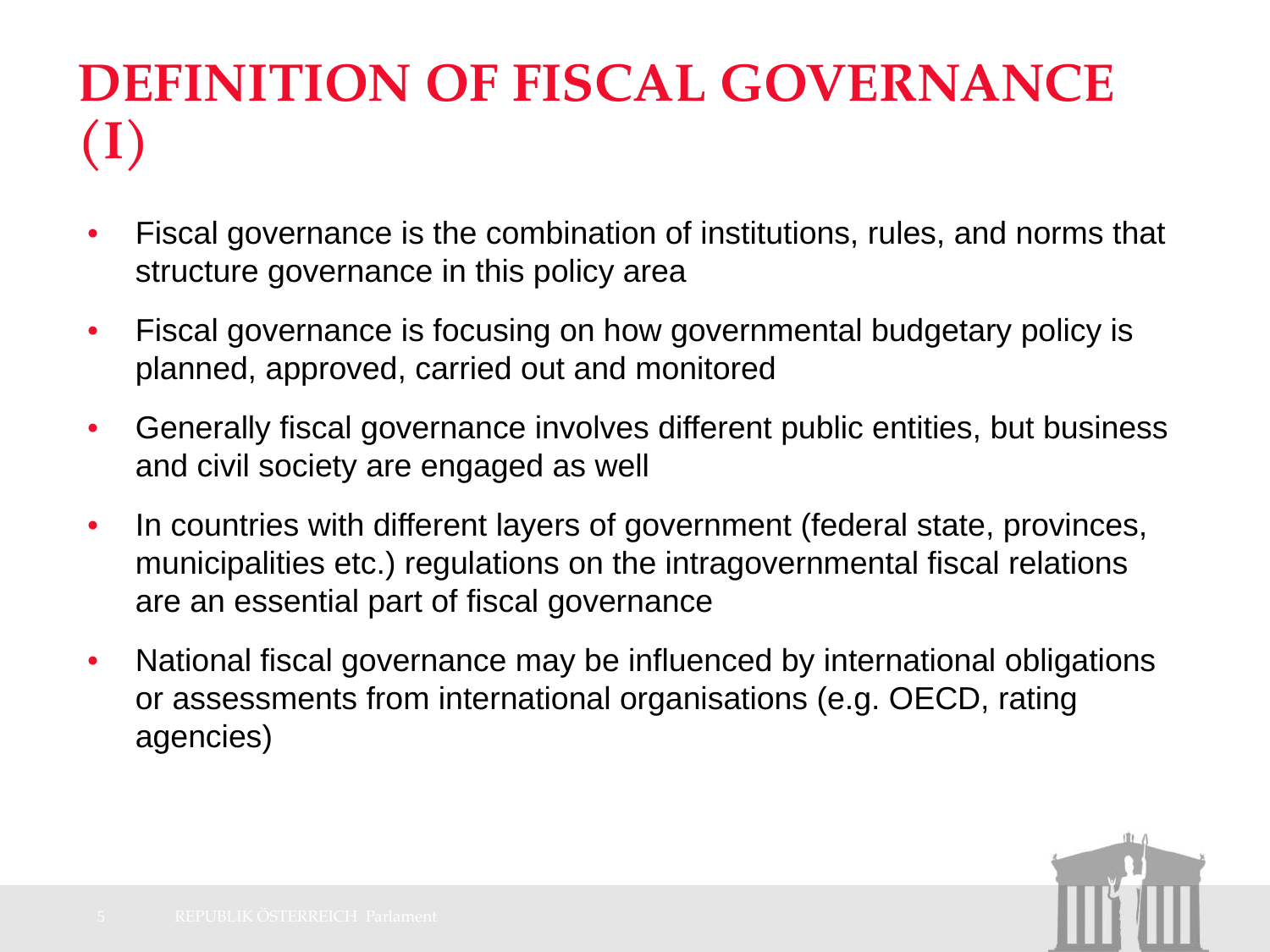

# Definition of Fiscal Governance (I)
Fiscal governance is the combination of institutions, rules, and norms that structure governance in this policy area
Fiscal governance is focusing on how governmental budgetary policy is planned, approved, carried out and monitored
Generally fiscal governance involves different public entities, but business and civil society are engaged as well
In countries with different layers of government (federal state, provinces, municipalities etc.) regulations on the intragovernmental fiscal relations are an essential part of fiscal governance
National fiscal governance may be influenced by international obligations or assessments from international organisations (e.g. OECD, rating agencies)
5
REPUBLIK ÖSTERREICH  Parlament